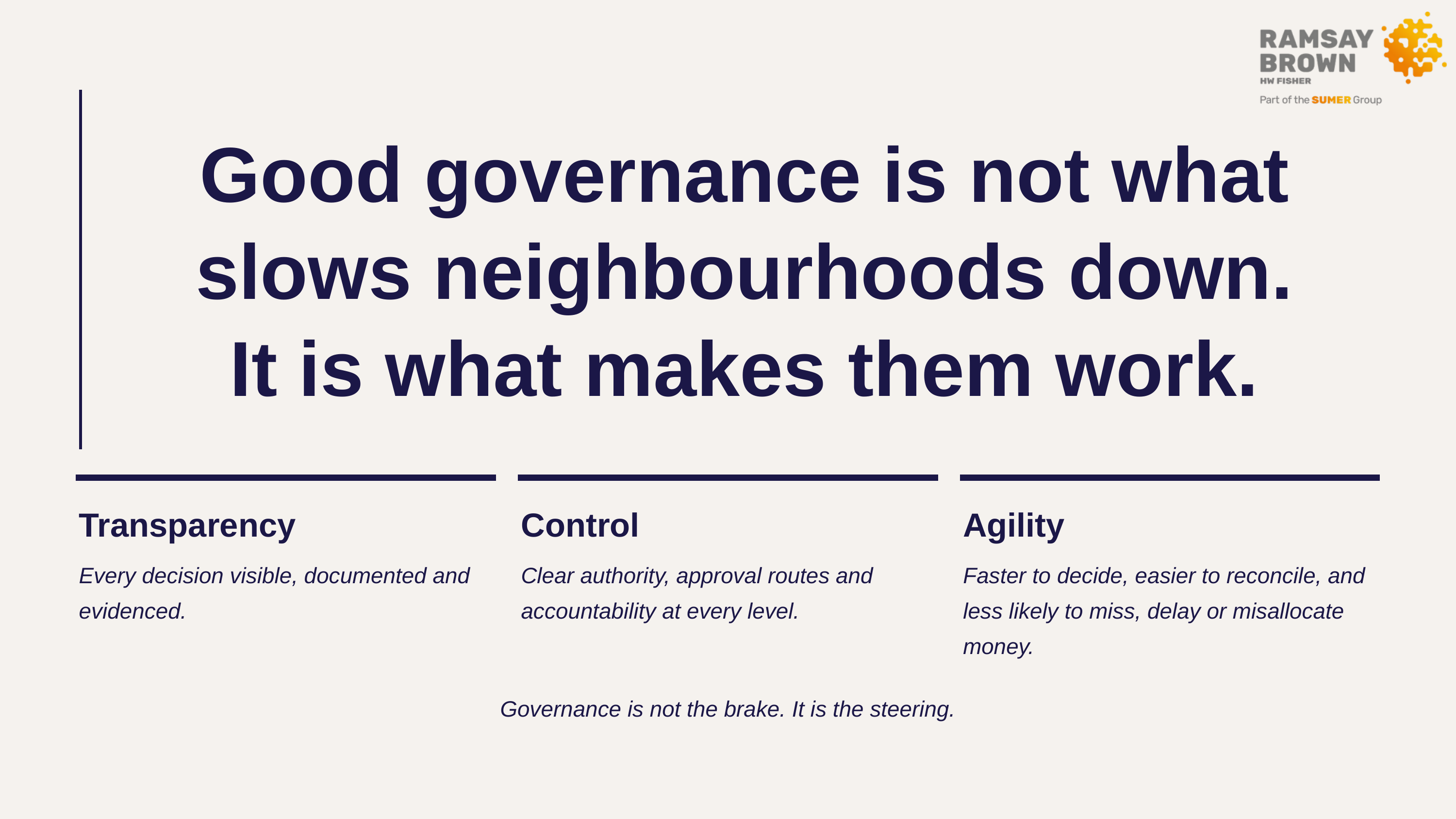

Good governance is not what slows neighbourhoods down.
It is what makes them work.

Transparency
Control
Agility
Every decision visible, documented and evidenced.
Clear authority, approval routes and accountability at every level.
Faster to decide, easier to reconcile, and less likely to miss, delay or misallocate money.
Governance is not the brake. It is the steering.